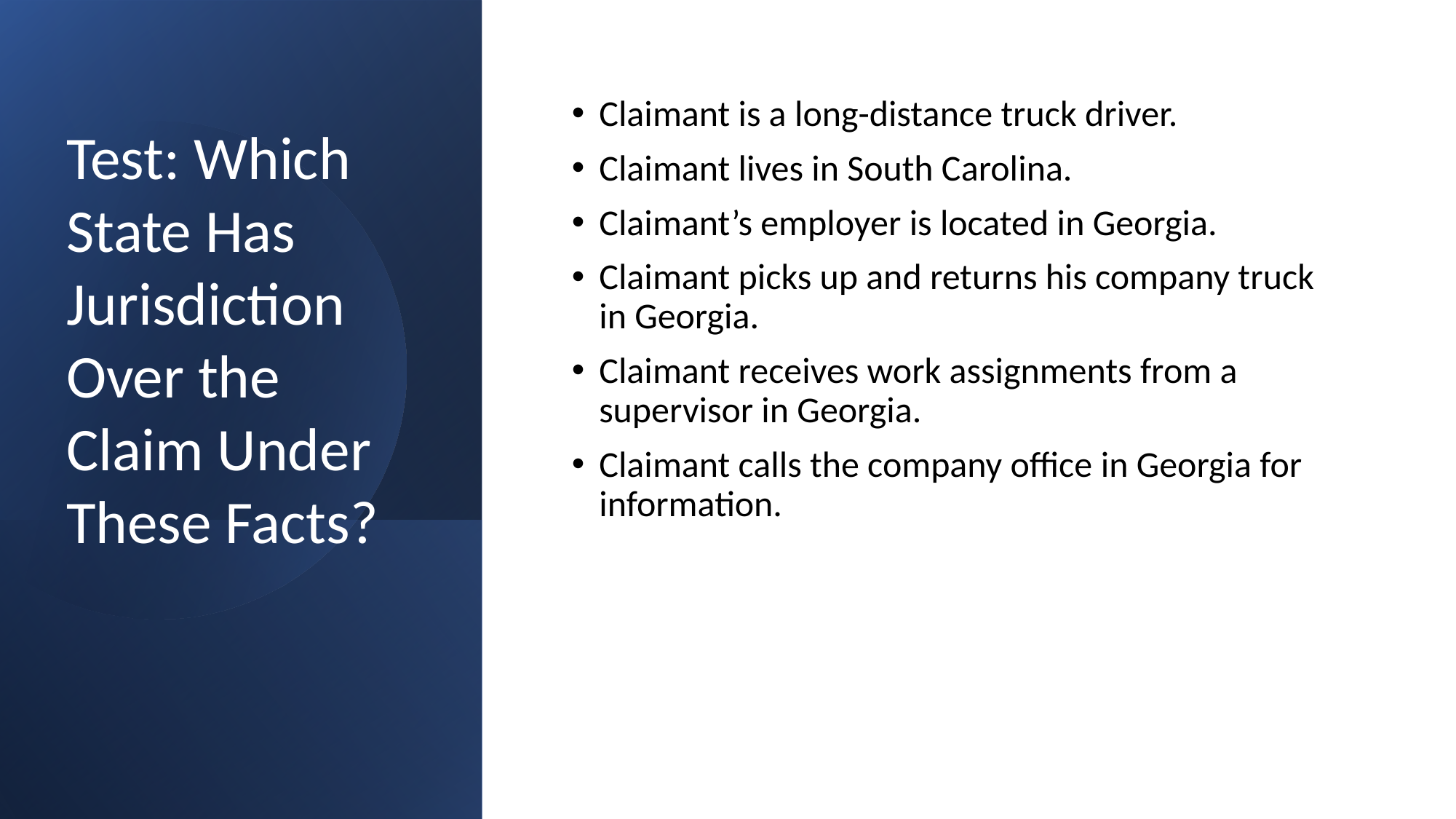

Claimant is a long-distance truck driver.
Claimant lives in South Carolina.
Claimant’s employer is located in Georgia.
Claimant picks up and returns his company truck in Georgia.
Claimant receives work assignments from a supervisor in Georgia.
Claimant calls the company office in Georgia for information.
#
Test: Which State Has Jurisdiction Over the Claim Under These Facts?